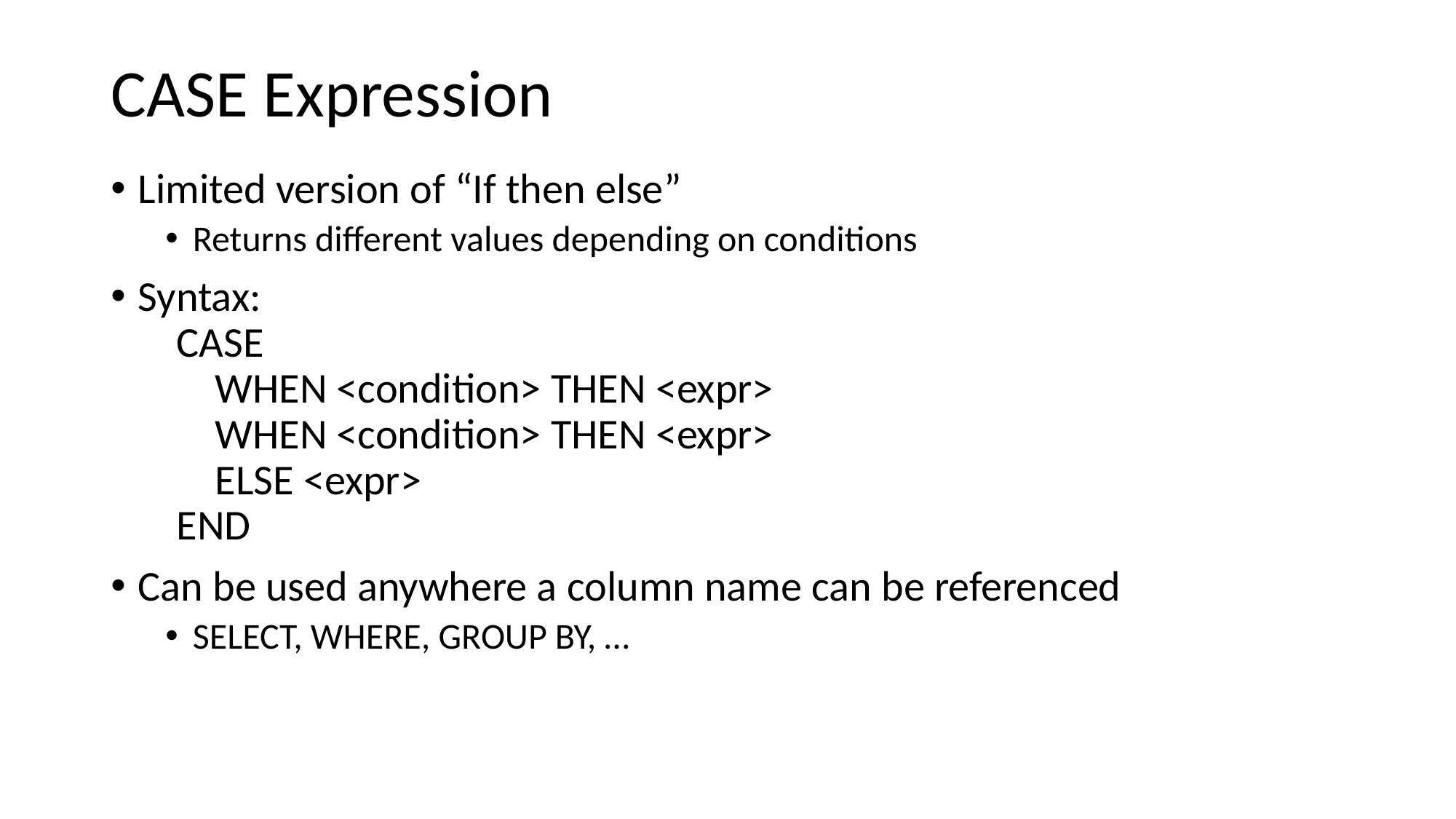

# CASE Expression
Limited version of “If then else”
Returns different values depending on conditions
Syntax:
    CASE
        WHEN <condition> THEN <expr>
        WHEN <condition> THEN <expr>
        ELSE <expr>
    END
Can be used anywhere a column name can be referenced
SELECT, WHERE, GROUP BY, …